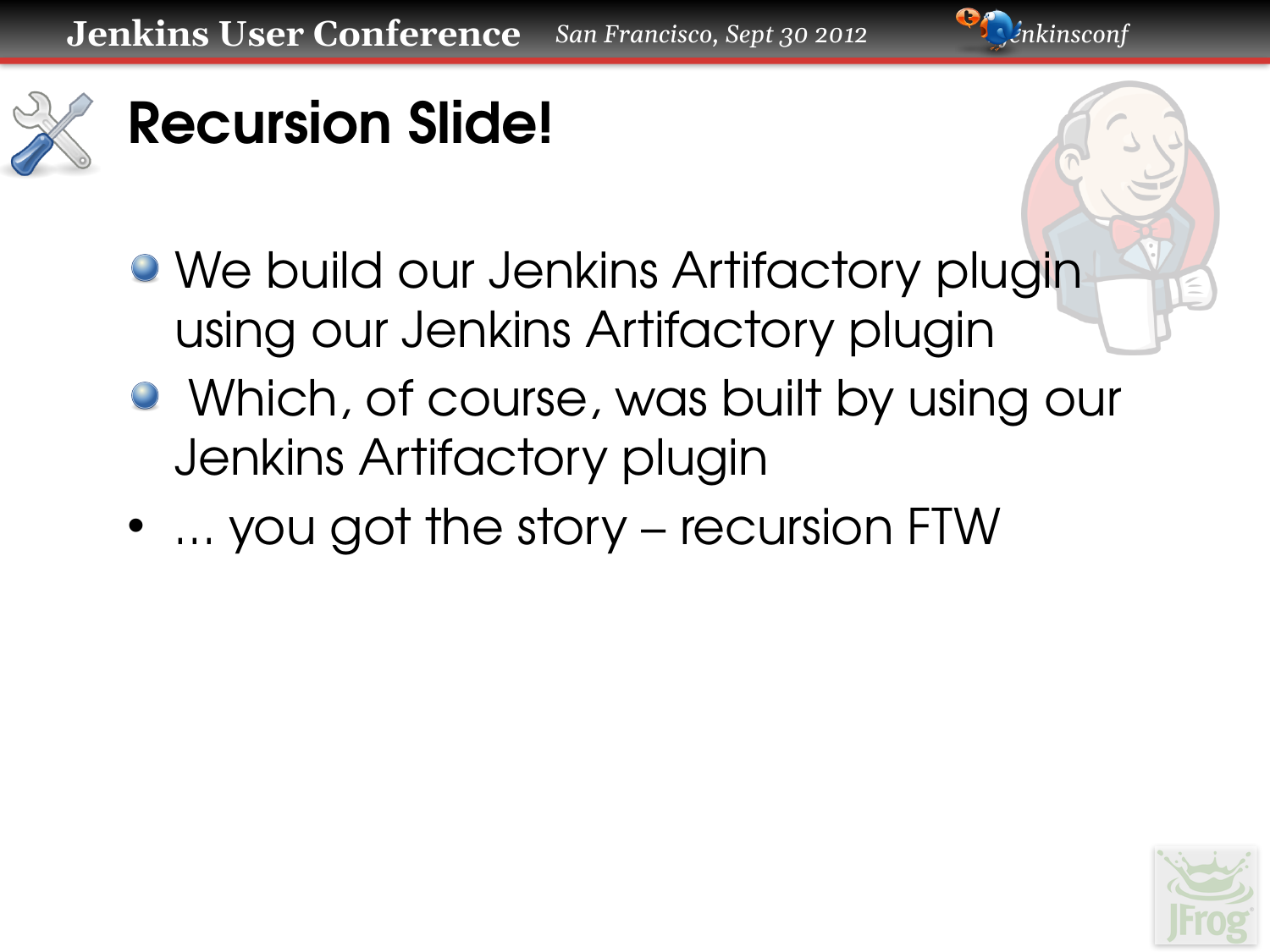

# Recursion Slide!
We build our Jenkins Artifactory plugin using our Jenkins Artifactory plugin
 Which, of course, was built by using our Jenkins Artifactory plugin
… you got the story – recursion FTW